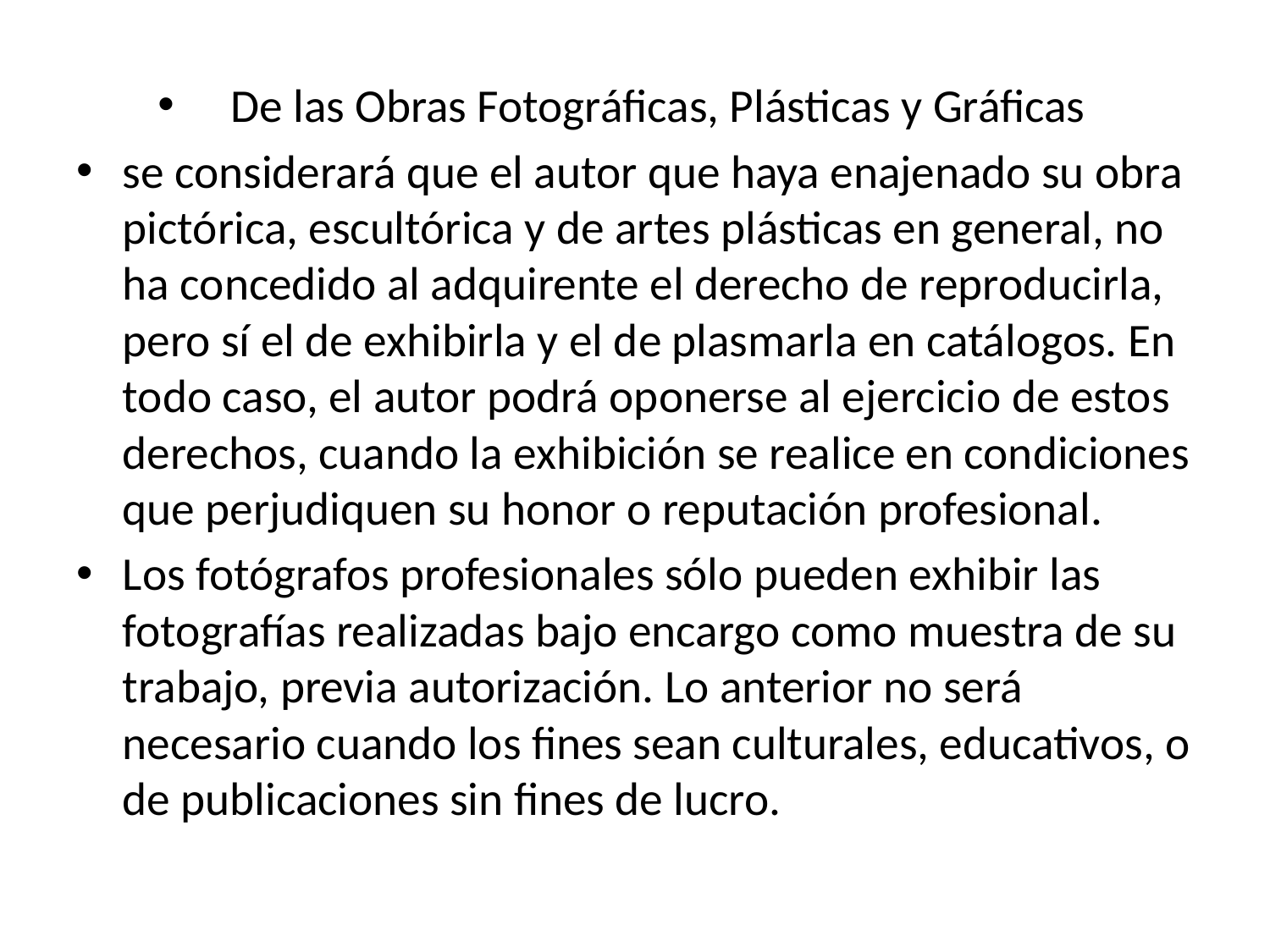

De las Obras Fotográficas, Plásticas y Gráficas
se considerará que el autor que haya enajenado su obra pictórica, escultórica y de artes plásticas en general, no ha concedido al adquirente el derecho de reproducirla, pero sí el de exhibirla y el de plasmarla en catálogos. En todo caso, el autor podrá oponerse al ejercicio de estos derechos, cuando la exhibición se realice en condiciones que perjudiquen su honor o reputación profesional.
Los fotógrafos profesionales sólo pueden exhibir las fotografías realizadas bajo encargo como muestra de su trabajo, previa autorización. Lo anterior no será necesario cuando los fines sean culturales, educativos, o de publicaciones sin fines de lucro.